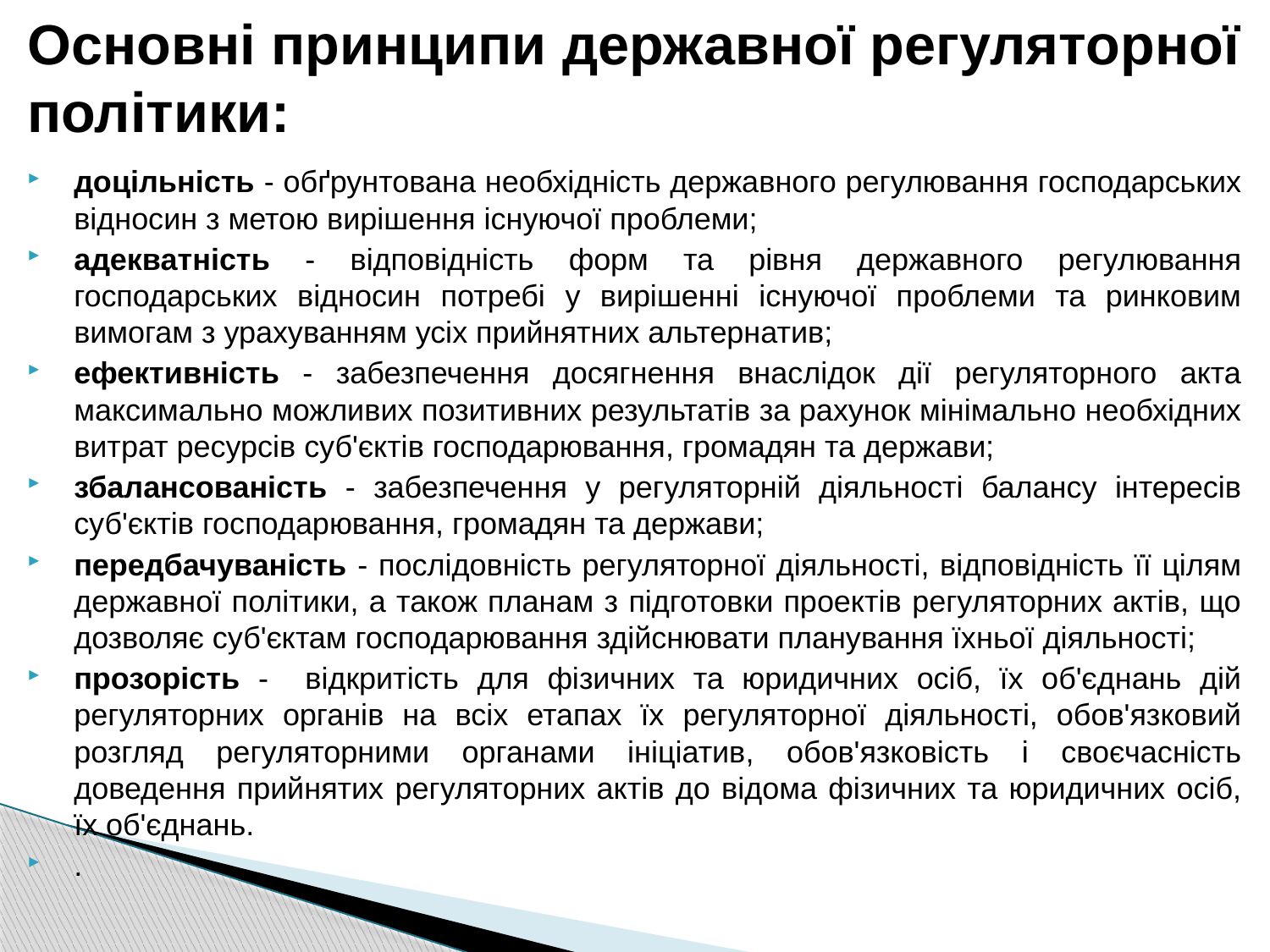

# Основні принципи державної регуляторної політики:
доцільність - обґрунтована необхідність державного регулювання господарських відносин з метою вирішення існуючої проблеми;
адекватність - відповідність форм та рівня державного регулювання господарських відносин потребі у вирішенні існуючої проблеми та ринковим вимогам з урахуванням усіх прийнятних альтернатив;
ефективність - забезпечення досягнення внаслідок дії регуляторного акта максимально можливих позитивних результатів за рахунок мінімально необхідних витрат ресурсів суб'єктів господарювання, громадян та держави;
збалансованість - забезпечення у регуляторній діяльності балансу інтересів суб'єктів господарювання, громадян та держави;
передбачуваність - послідовність регуляторної діяльності, відповідність її цілям державної політики, а також планам з підготовки проектів регуляторних актів, що дозволяє суб'єктам господарювання здійснювати планування їхньої діяльності;
прозорість -  відкритість для фізичних та юридичних осіб, їх об'єднань дій регуляторних органів на всіх етапах їх регуляторної діяльності, обов'язковий розгляд регуляторними органами ініціатив, обов'язковість і своєчасність доведення прийнятих регуляторних актів до відома фізичних та юридичних осіб, їх об'єднань.
.